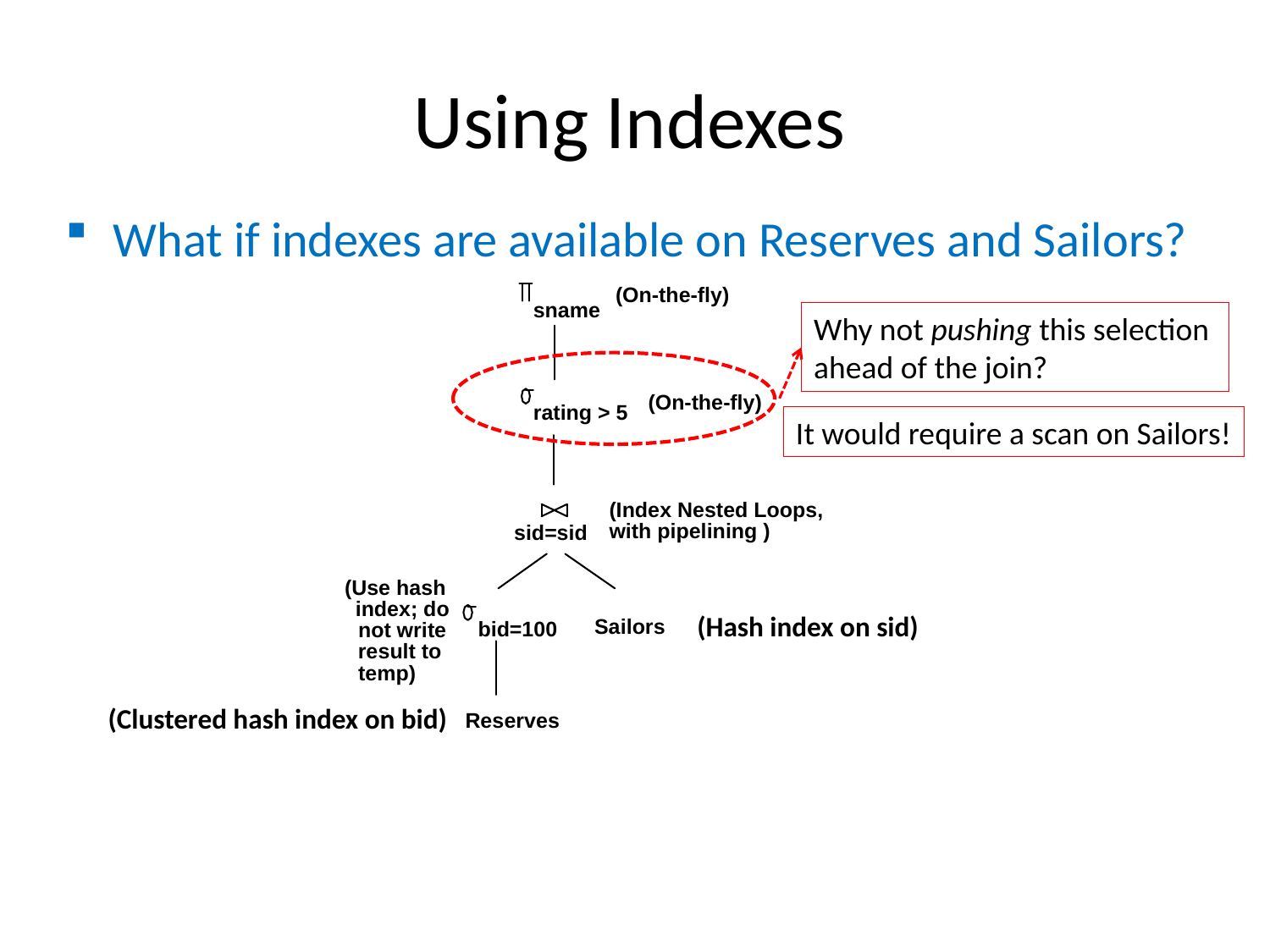

# Using Indexes
What if indexes are available on Reserves and Sailors?

(On-the-fly)

sname
Why not pushing this selection
ahead of the join?

(On-the-fly)

rating > 5
It would require a scan on Sailors!

(Index Nested Loops,

with pipelining )
sid=sid

(Use hash
index; do
(Hash index on sid)

Sailors
bid=100
not write
result to

temp)
(Clustered hash index on bid)
Reserves